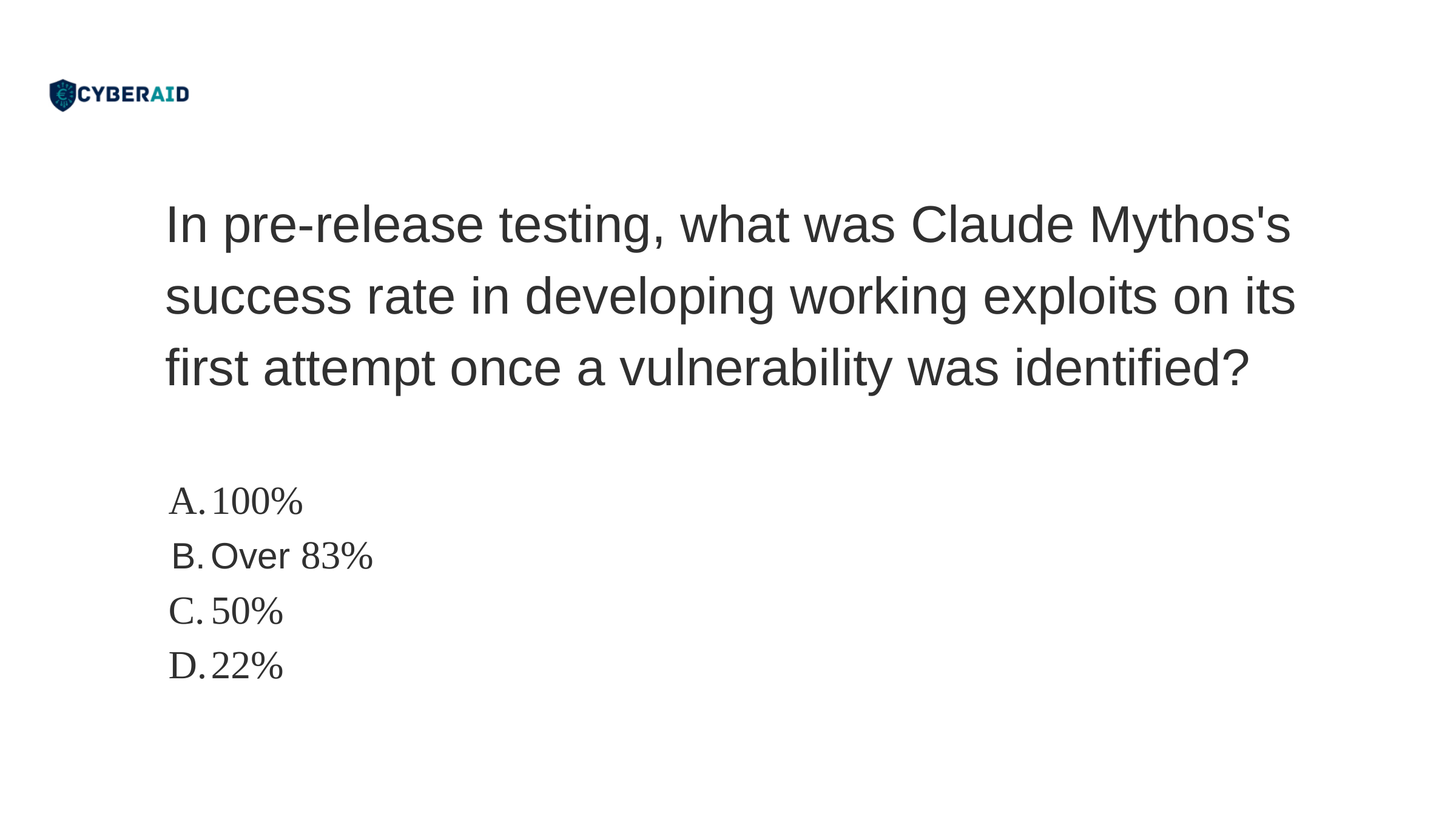

In pre-release testing, what was Claude Mythos's success rate in developing working exploits on its first attempt once a vulnerability was identified?

100%
Over 83%
50%
22%
Cyber Defences are Fragmented & lack Context-awareness
Low Automation in Vulnerability Discovery & Compliance
Limited Access to Secure & Realistic Testing Environments
Underexploited Potential of LLMs as Cyber Defence Enablers
Security Gaps in AI Threat Modelling & Legacy Integratio